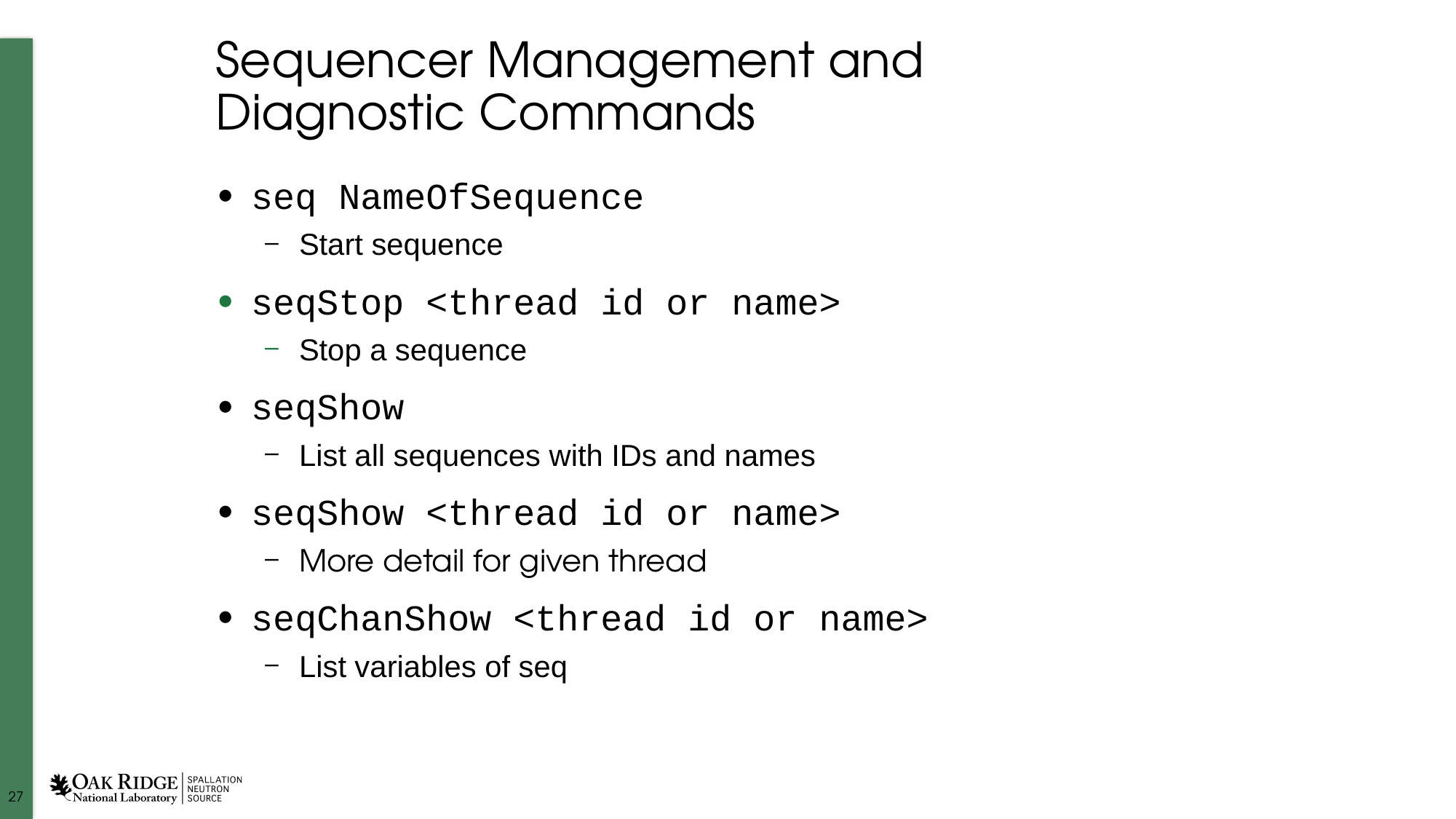

# Sequencer Management and Diagnostic Commands
seq NameOfSequence
Start sequence
seqStop <thread id or name>
Stop a sequence
seqShow
List all sequences with IDs and names
seqShow <thread id or name>
More detail for given thread
seqChanShow <thread id or name>
List variables of seq